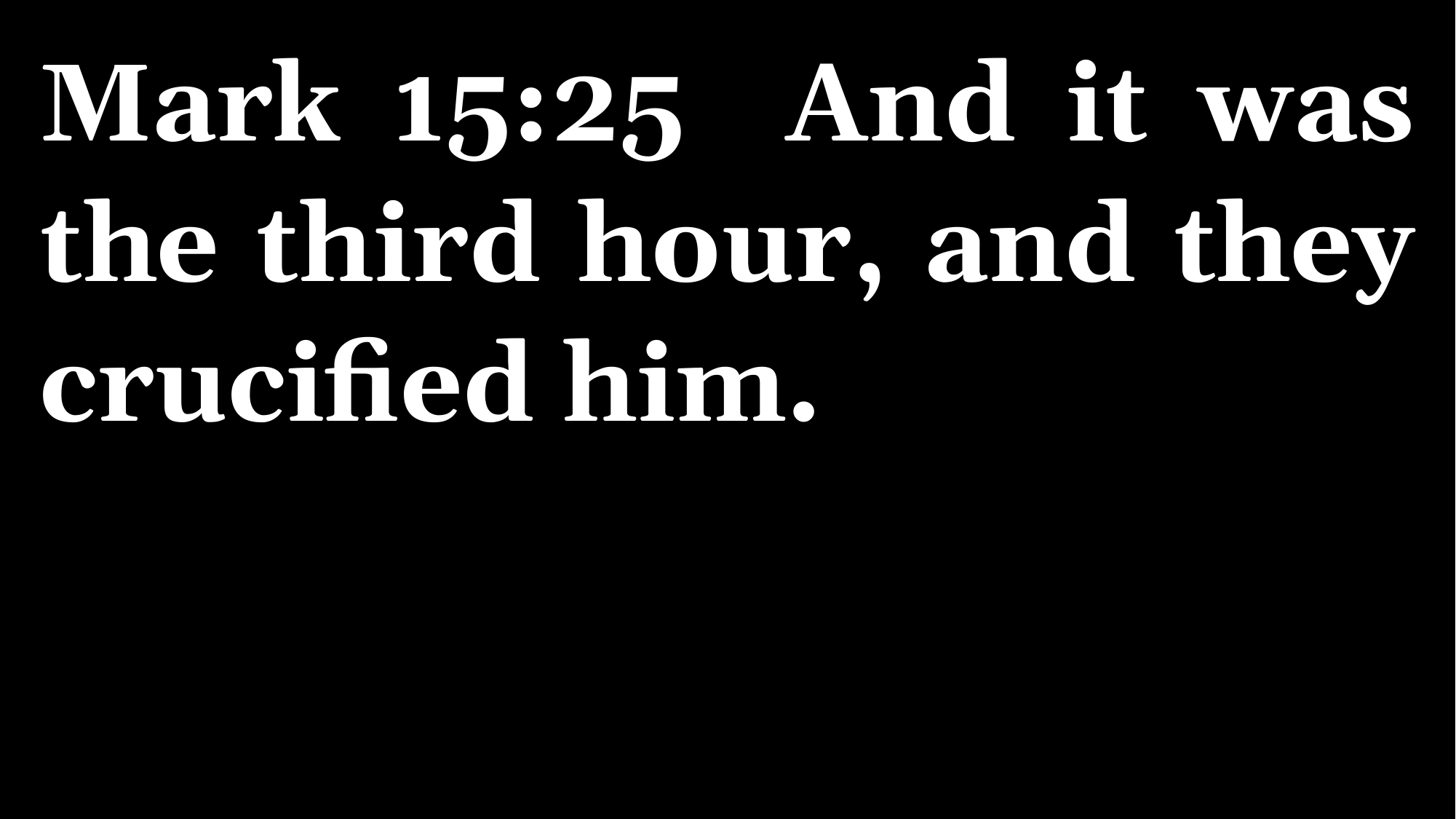

Mark 15:25  And it was the third hour, and they crucified him.